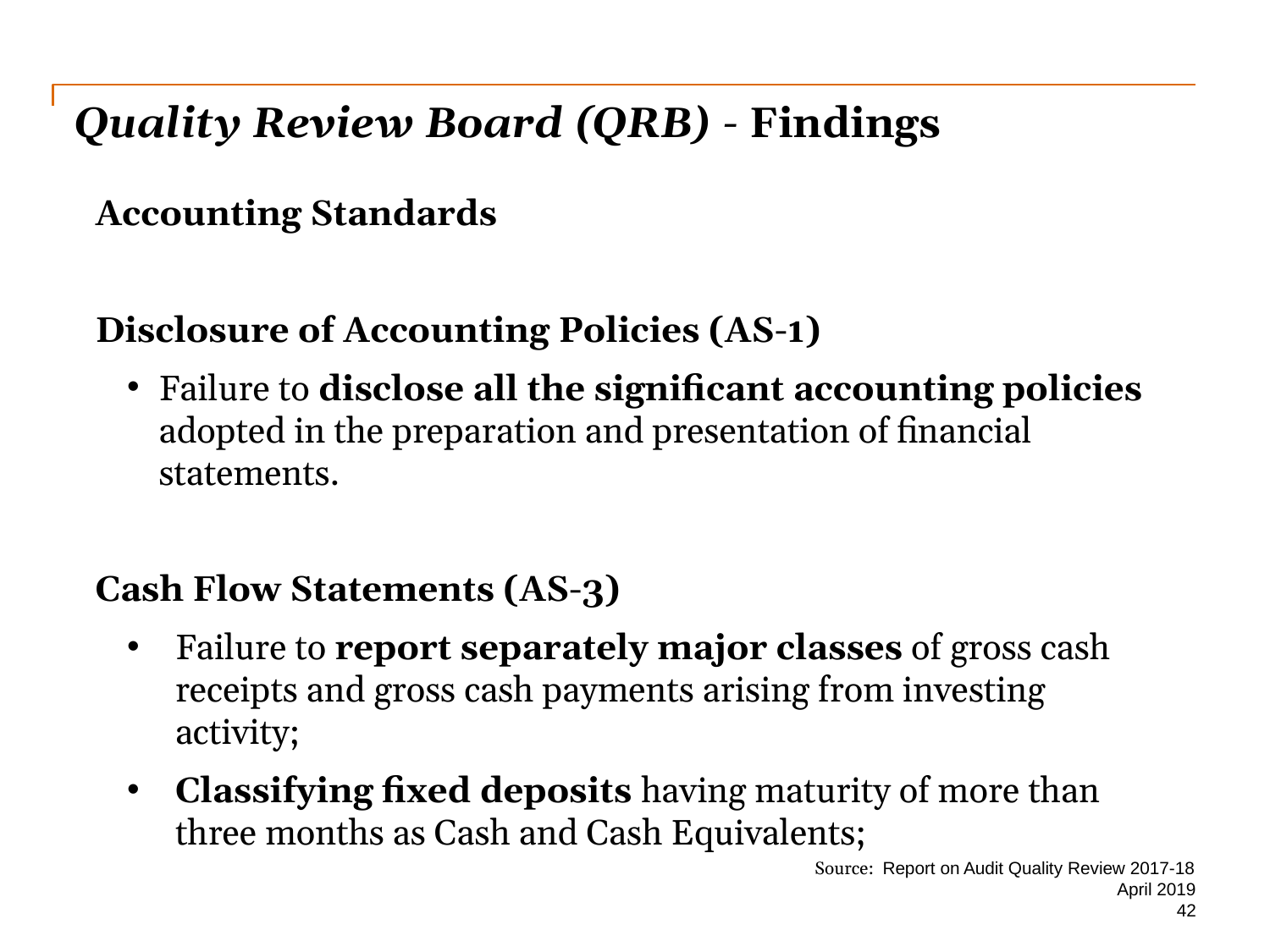

# Quality Review Board (QRB) - Findings
Accounting Standards

Disclosure of Accounting Policies (AS-1)
Failure to disclose all the significant accounting policies adopted in the preparation and presentation of financial statements.

Cash Flow Statements (AS-3)
Failure to report separately major classes of gross cash receipts and gross cash payments arising from investing activity;
Classifying fixed deposits having maturity of more than three months as Cash and Cash Equivalents;
Source:  Report on Audit Quality Review 2017-18
April 2019
42